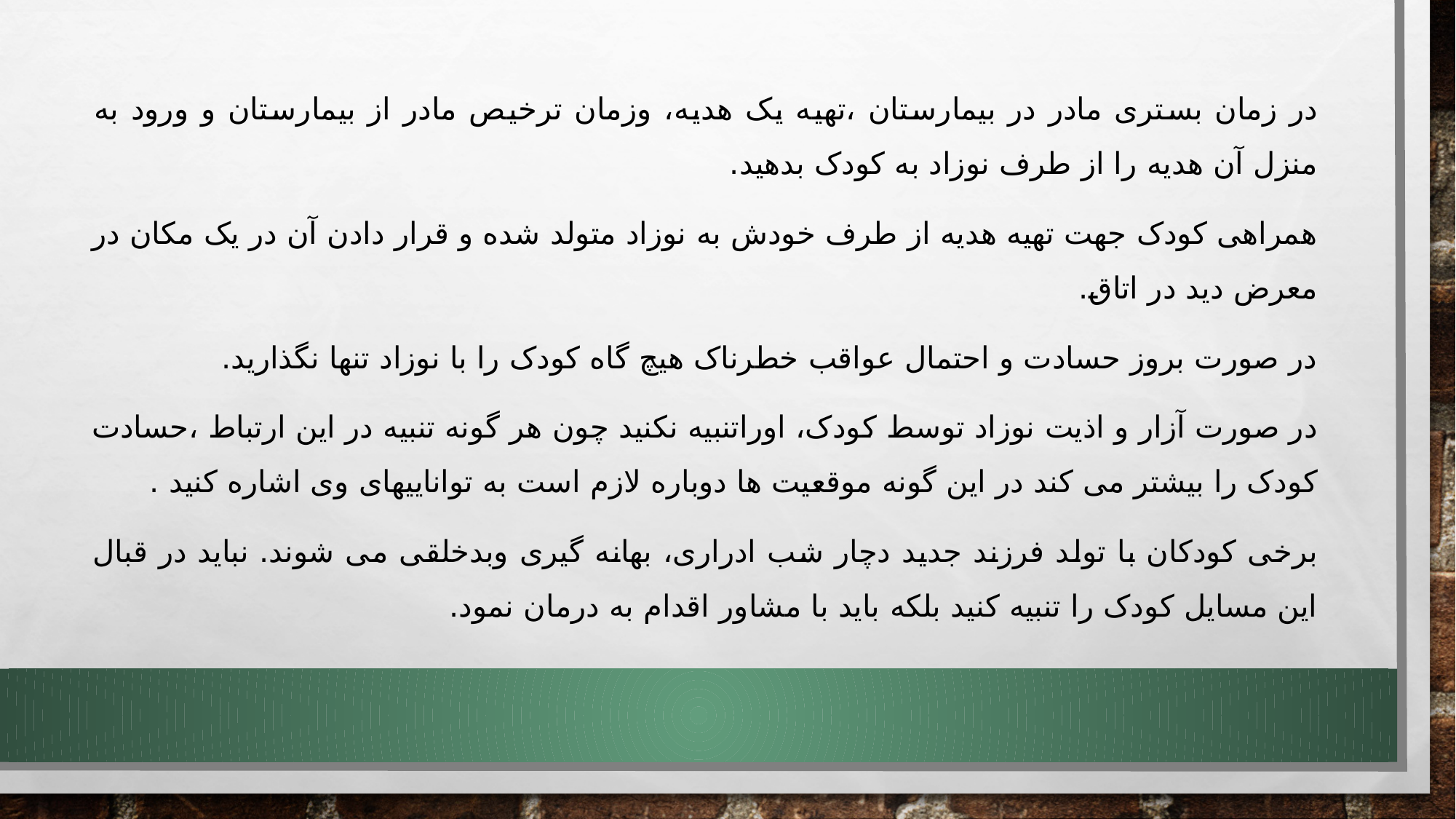

در زمان بستری مادر در بیمارستان ،تهیه یک هدیه، وزمان ترخیص مادر از بیمارستان و ورود به منزل آن هدیه را از طرف نوزاد به کودک بدهید.
همراهی کودک جهت تهیه هدیه از طرف خودش به نوزاد متولد شده و قرار دادن آن در یک مکان در معرض دید در اتاق.
در صورت بروز حسادت و احتمال عواقب خطرناک هیچ گاه کودک را با نوزاد تنها نگذارید.
در صورت آزار و اذیت نوزاد توسط کودک، اوراتنبیه نکنید چون هر گونه تنبیه در این ارتباط ،حسادت کودک را بیشتر می کند در این گونه موقعیت ها دوباره لازم است به تواناییهای وی اشاره کنید .
برخی کودکان با تولد فرزند جدید دچار شب ادراری، بهانه گیری وبدخلقی می شوند. نباید در قبال این مسایل کودک را تنبیه کنید بلکه باید با مشاور اقدام به درمان نمود.